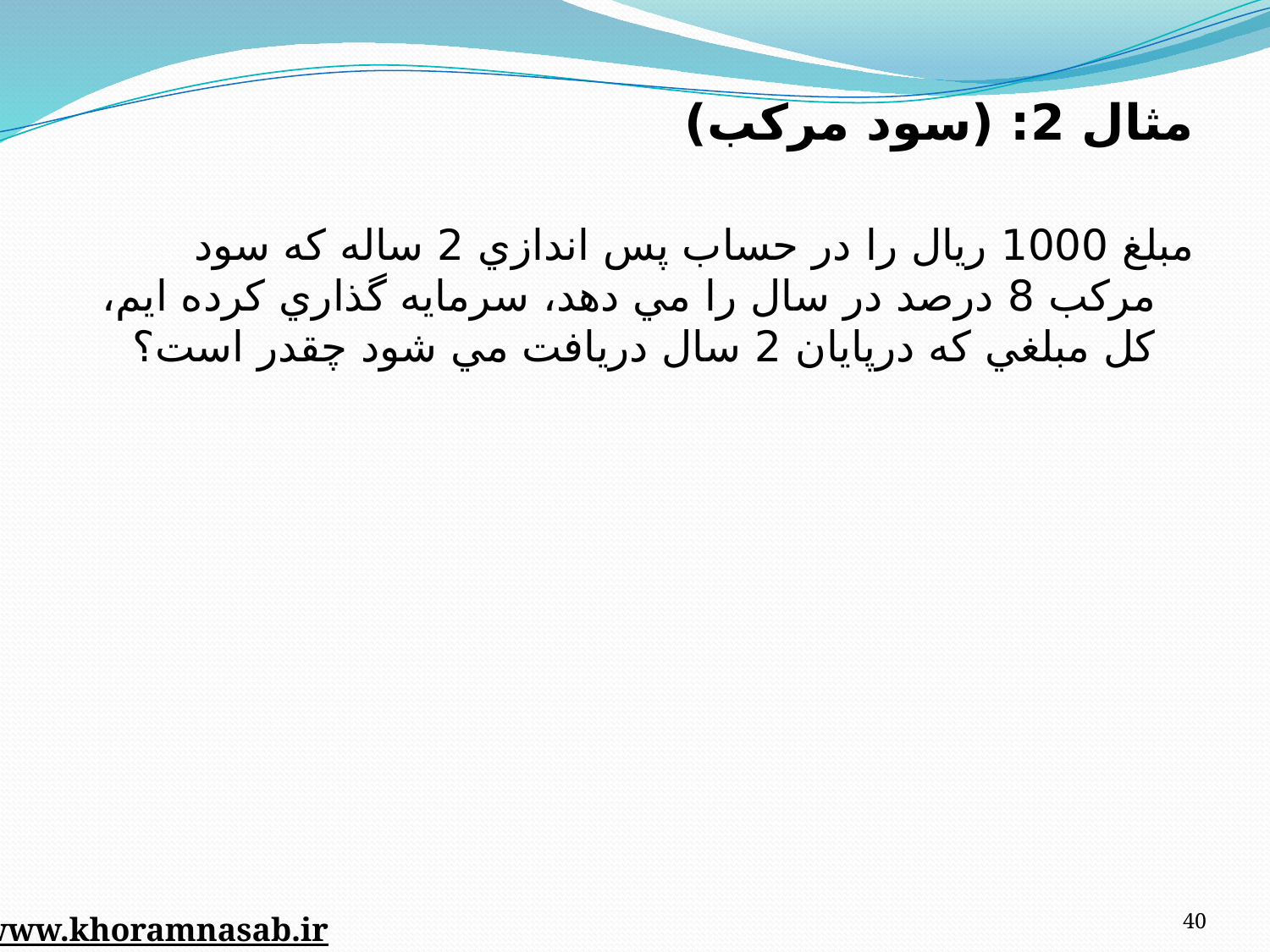

مثال 2: (سود مرکب)

مبلغ 1000 ريال را در حساب پس اندازي 2 ساله که سود مرکب 8 درصد در سال را مي دهد، سرمايه گذاري کرده ايم، کل مبلغي که درپايان 2 سال دريافت مي شود چقدر است؟

40
www.khoramnasab.ir